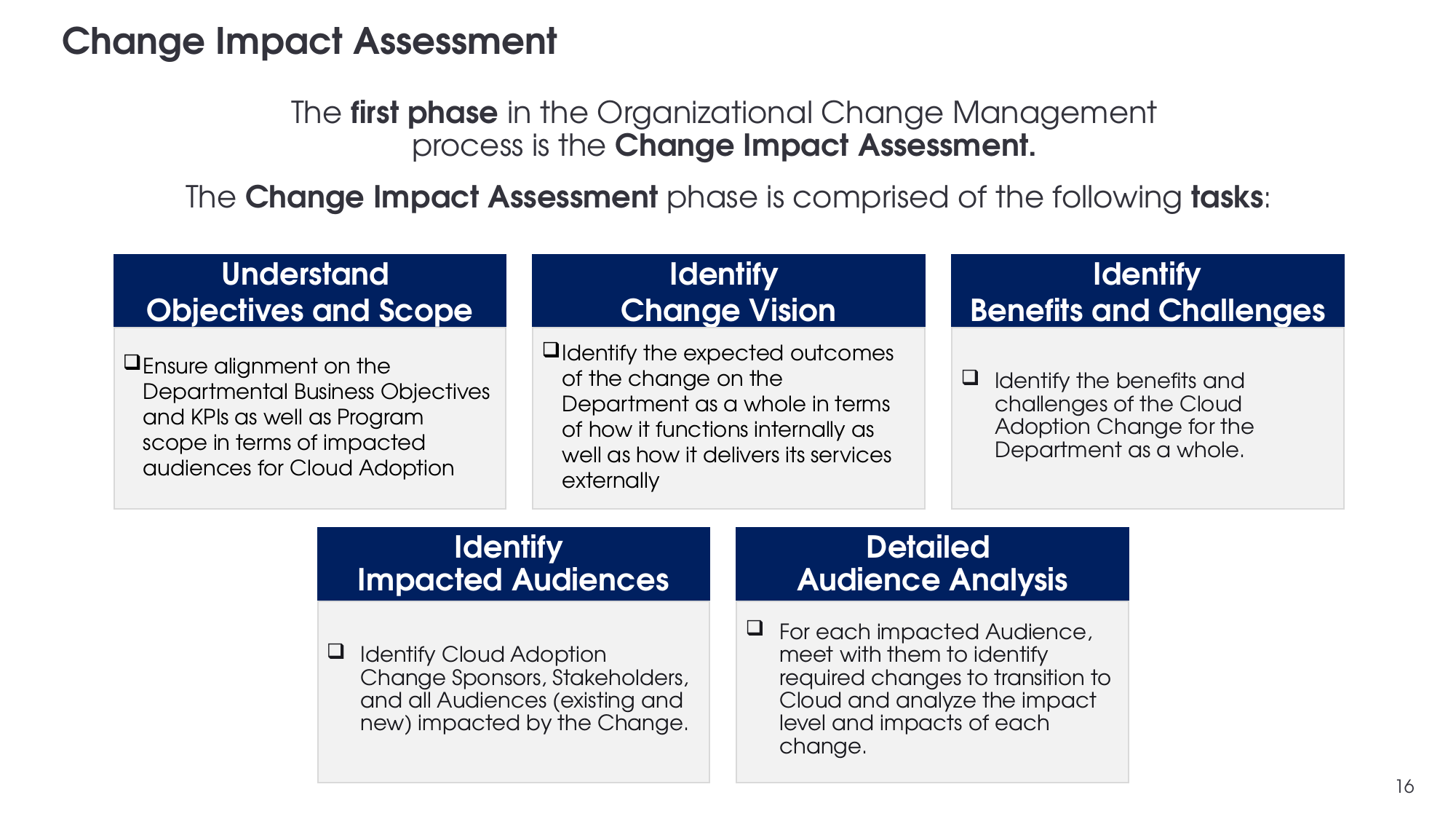

# Change Impact Assessment
The first phase in the Organizational Change Management
process is the Change Impact Assessment.
The Change Impact Assessment phase is comprised of the following tasks:
Identify
Benefits and Challenges
Understand
Objectives and Scope
Identify
Change Vision
Ensure alignment on the Departmental Business Objectives and KPIs as well as Program scope in terms of impacted audiences for Cloud Adoption
Identify the expected outcomes of the change on the Department as a whole in terms of how it functions internally as well as how it delivers its services externally
Identify the benefits and challenges of the Cloud Adoption Change for the Department as a whole.
Identify
Impacted Audiences
Detailed
Audience Analysis
Identify Cloud Adoption Change Sponsors, Stakeholders, and all Audiences (existing and new) impacted by the Change.
For each impacted Audience, meet with them to identify required changes to transition to Cloud and analyze the impact level and impacts of each change.